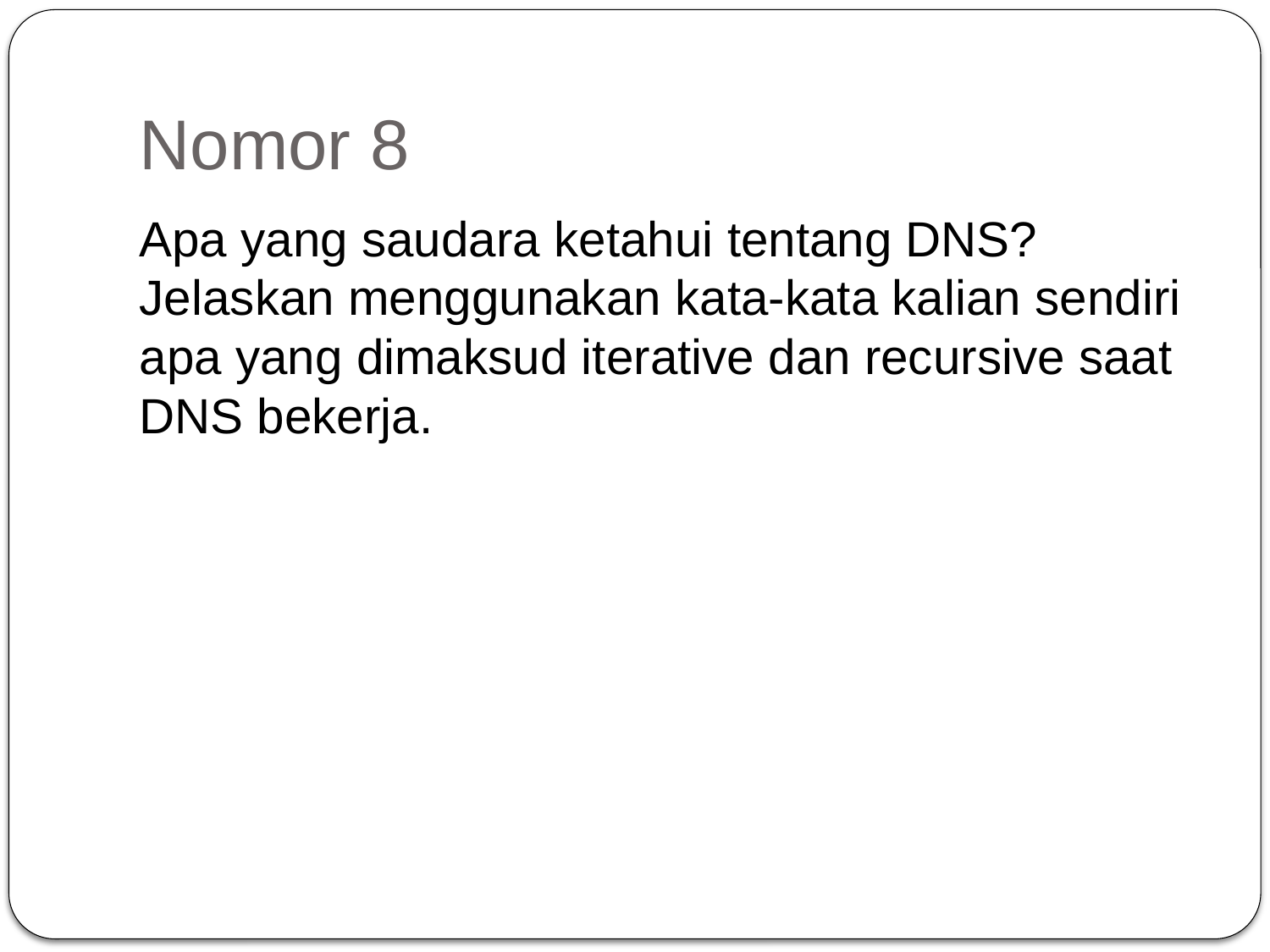

# Nomor 8
Apa yang saudara ketahui tentang DNS? Jelaskan menggunakan kata-kata kalian sendiri apa yang dimaksud iterative dan recursive saat DNS bekerja.